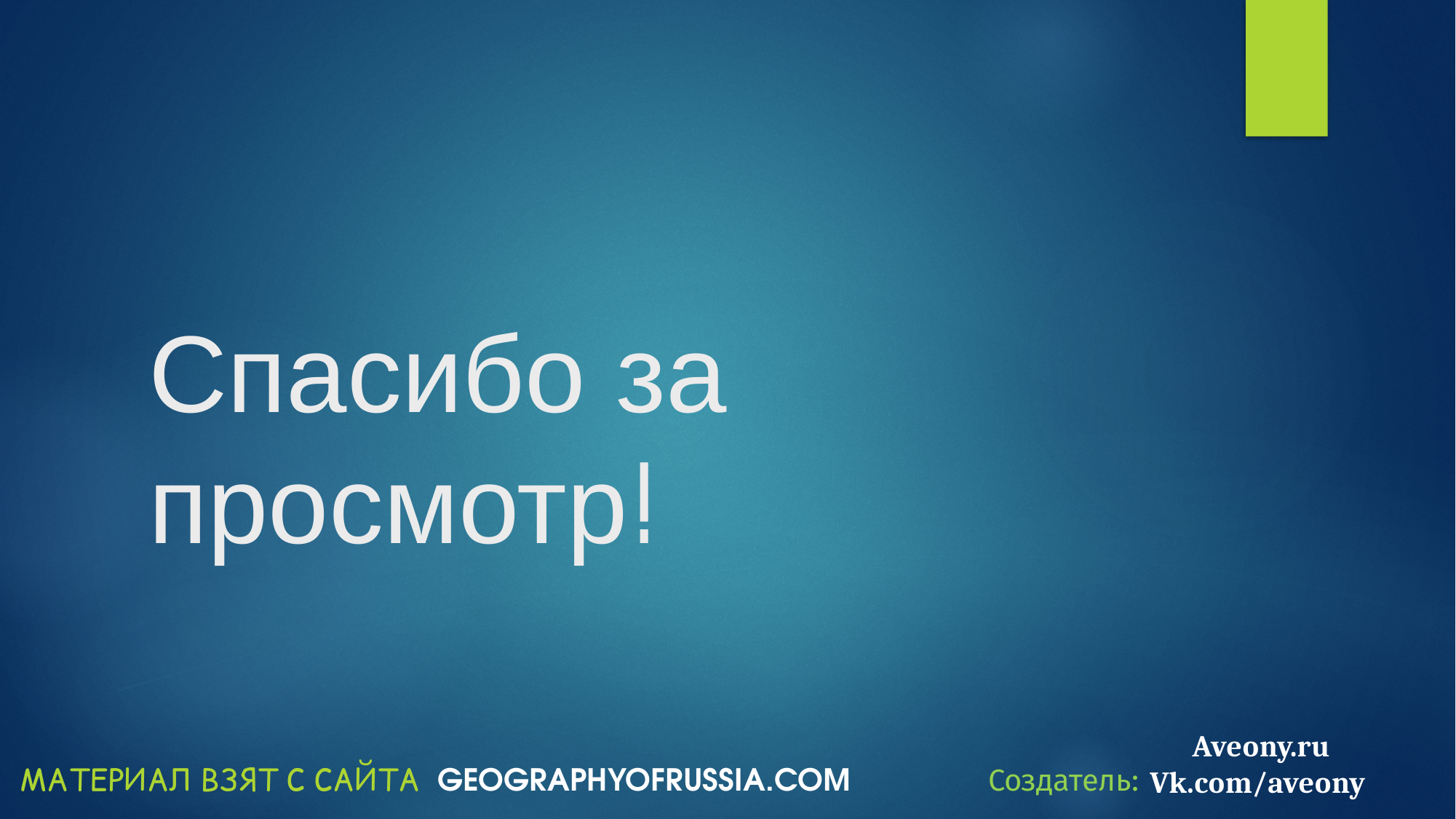

# Спасибо за просмотр!
Aveony.ru
Vk.com/aveony
Создатель:
Материал взят с сайта  geographyofrussia.com